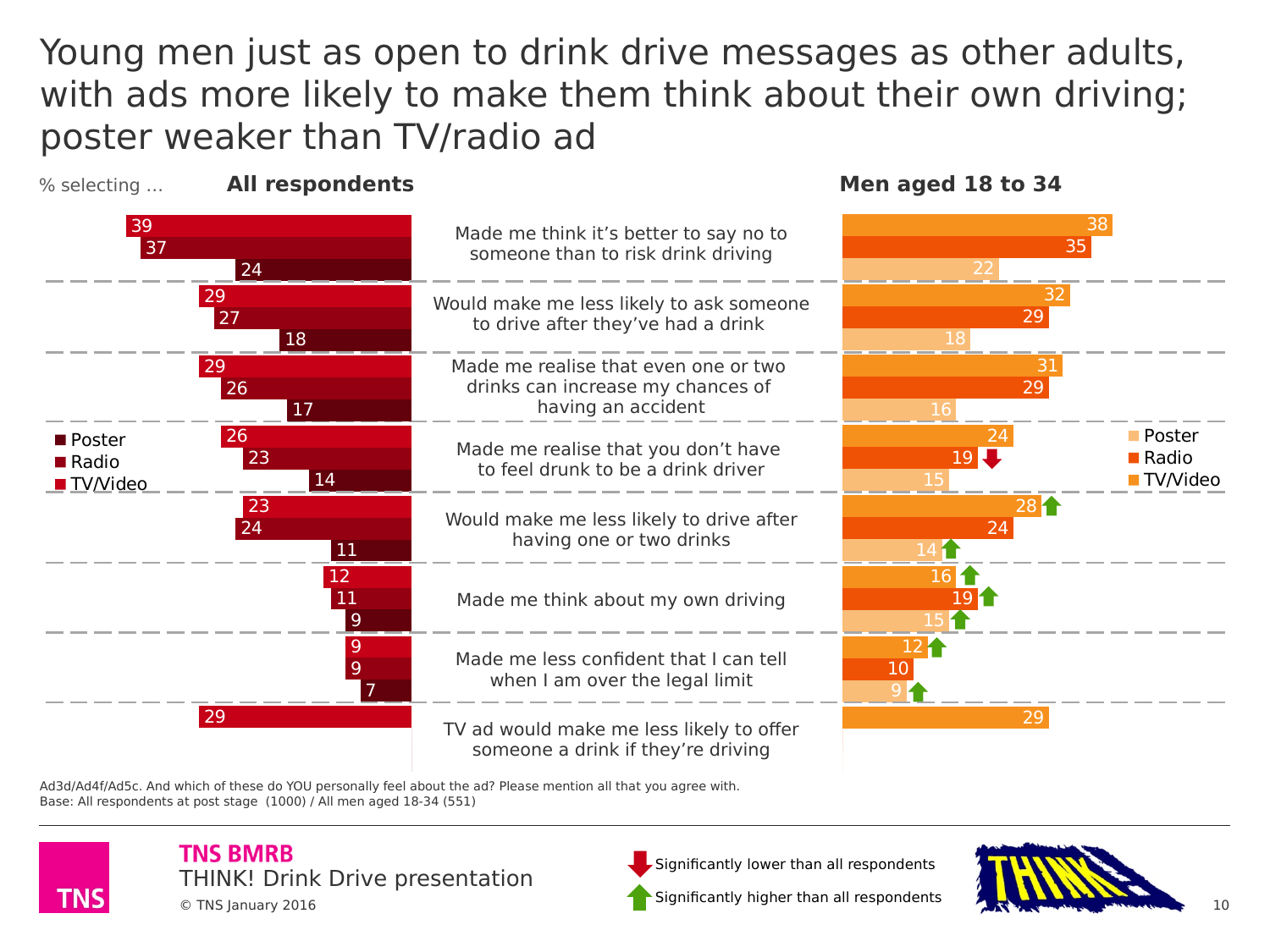

# Young men just as open to drink drive messages as other adults, with ads more likely to make them think about their own driving; poster weaker than TV/radio ad
All respondents
Men aged 18 to 34
% selecting …

### Chart

| Category | TV/Video | Radio | Poster |
|---|---|---|---|
| It made me think it’s better to say no to someone than to risk drink driving | 38.0 | 35.0 | 22.0 |
| It would make me less likely to ask someone to drive after they’ve had a drink | 32.0 | 28.999999999999996 | 18.0 |
| It made me realise that even one or two drinks can increase my chances of having an accident | 31.0 | 28.999999999999996 | 16.0 |
| It made me realise that you don’t have to feel drunk to be a drink driver | 24.0 | 19.0 | 15.0 |
| It would make me less likely to drive after having one or two drinks | 28.000000000000004 | 24.0 | 14.000000000000002 |
| It made me think about my own driving | 16.0 | 19.0 | 15.0 |
| It made me less confident that I can tell when I am over the legal limit | 12.0 | 10.0 | 9.0 |
| It would make me less likely to offer someone a drink if they’re driving | 29.0 | 0.0 | 0.0 |

### Chart

| Category | TV/Video | Radio | Poster |
|---|---|---|---|
| It made me think it’s better to say no to someone than to risk drink driving | 39.0 | 37.0 | 24.0 |
| It would make me less likely to ask someone to drive after they’ve had a drink | 28.999999999999996 | 27.0 | 18.0 |
| It made me realise that even one or two drinks can increase my chances of having an accident | 28.999999999999996 | 26.0 | 17.0 |
| It made me realise that you don’t have to feel drunk to be a drink driver | 26.0 | 23.0 | 14.000000000000002 |
| It would make me less likely to drive after having one or two drinks | 23.0 | 24.0 | 11.0 |
| It made me think about my own driving | 12.0 | 11.0 | 9.0 |
| It made me less confident that I can tell when I am over the legal limit | 9.0 | 9.0 | 7.000000000000001 |
| It would make me less likely to offer someone a drink if they’re driving | 29.0 | 0.0 | 0.0 |
| Made me think it’s better to say no to someone than to risk drink driving |
| --- |
| Would make me less likely to ask someone to drive after they’ve had a drink |
| Made me realise that even one or two drinks can increase my chances of having an accident |
| Made me realise that you don’t have to feel drunk to be a drink driver |
| Would make me less likely to drive after having one or two drinks |
| Made me think about my own driving |
| Made me less confident that I can tell when I am over the legal limit |
| TV ad would make me less likely to offer someone a drink if they’re driving |

Ad3d/Ad4f/Ad5c. And which of these do YOU personally feel about the ad? Please mention all that you agree with.
Base: All respondents at post stage  (1000) / All men aged 18-34 (551)
Significantly lower than all respondents

Significantly higher than all respondents

10